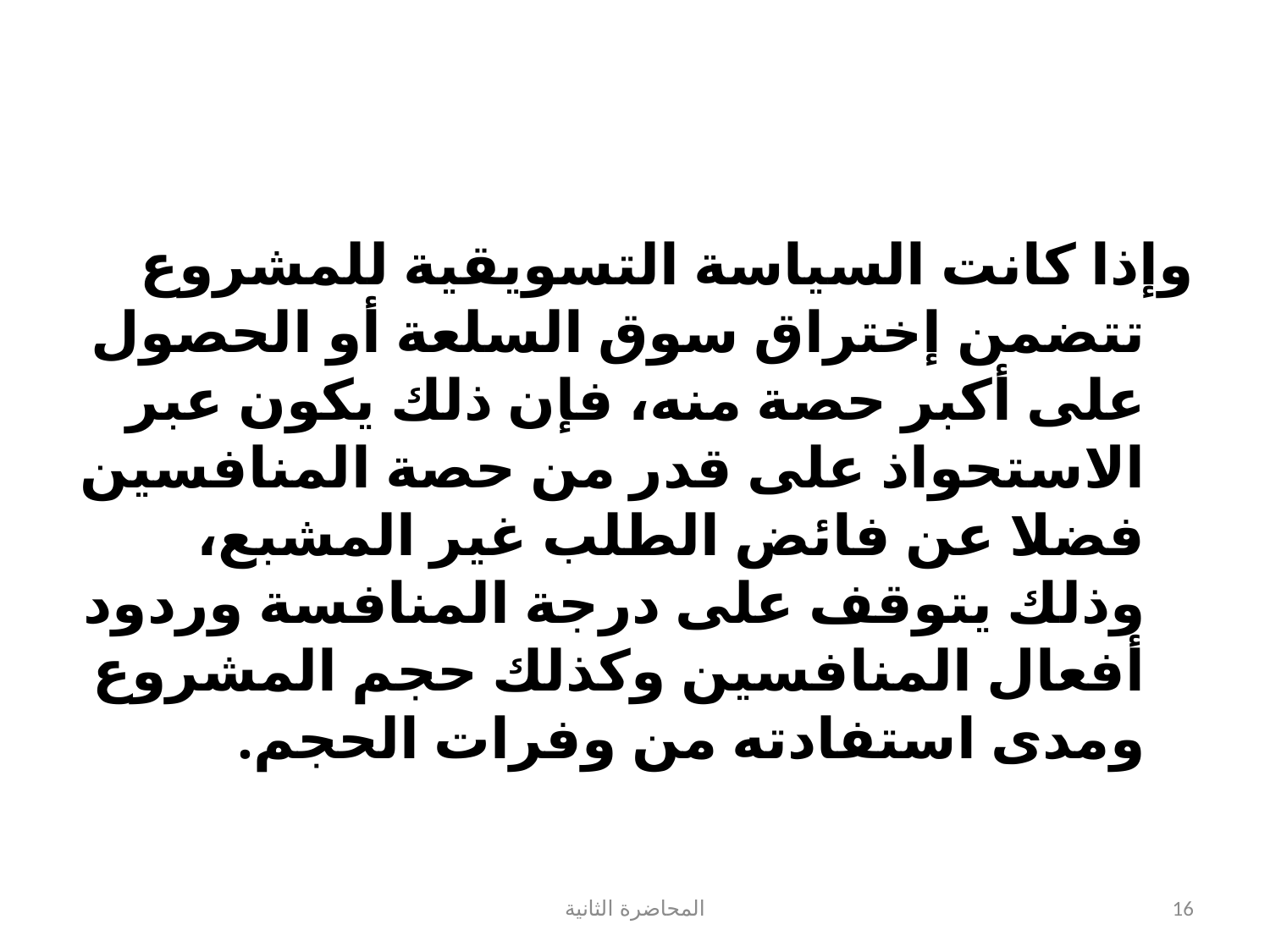

#
وإذا كانت السياسة التسويقية للمشروع  تتضمن إختراق سوق السلعة أو الحصول على أكبر حصة منه، فإن ذلك يكون عبر الاستحواذ على قدر من حصة المنافسين فضلا عن فائض الطلب غير المشبع، وذلك يتوقف على درجة المنافسة وردود أفعال المنافسين وكذلك حجم المشروع ومدى استفادته من وفرات الحجم.

المحاضرة الثانية
16